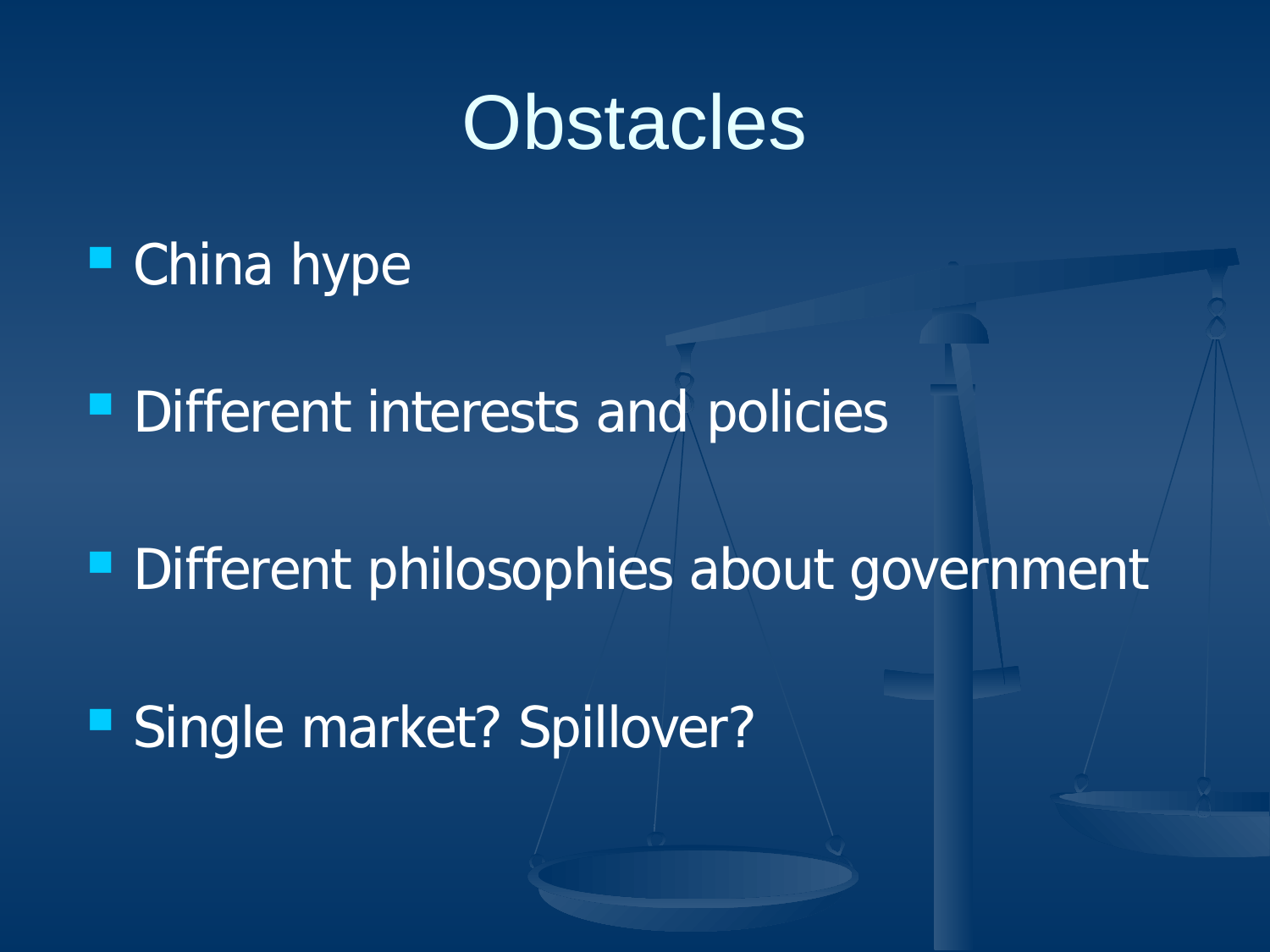

# Obstacles
China hype
Different interests and policies

Different philosophies about government

Single market? Spillover?